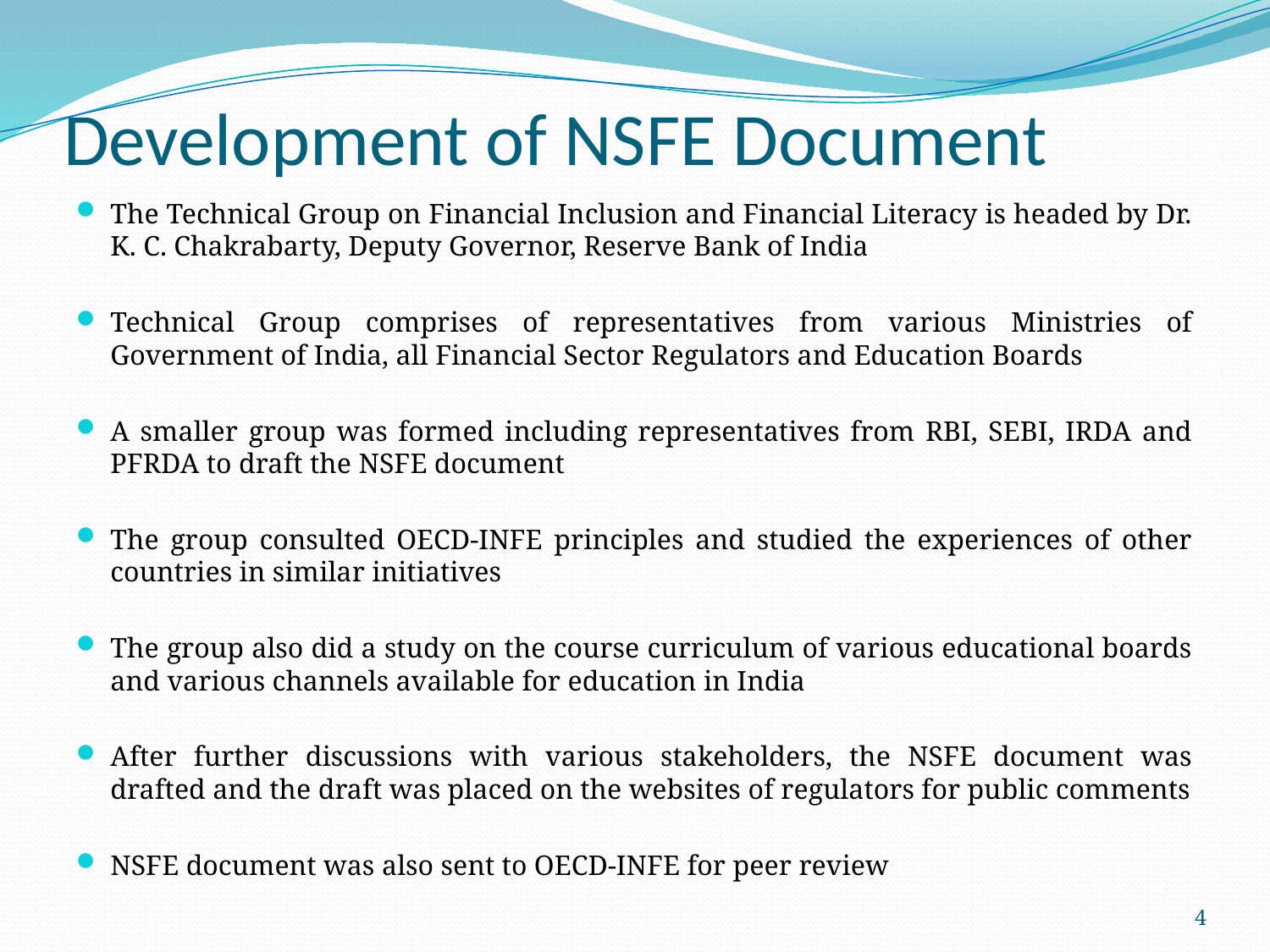

# Development of NSFE Document
The Technical Group on Financial Inclusion and Financial Literacy is headed by Dr. K. C. Chakrabarty, Deputy Governor, Reserve Bank of India

Technical Group comprises of representatives from various Ministries of Government of India, all Financial Sector Regulators and Education Boards

A smaller group was formed including representatives from RBI, SEBI, IRDA and PFRDA to draft the NSFE document

The group consulted OECD-INFE principles and studied the experiences of other countries in similar initiatives

The group also did a study on the course curriculum of various educational boards and various channels available for education in India

After further discussions with various stakeholders, the NSFE document was drafted and the draft was placed on the websites of regulators for public comments

NSFE document was also sent to OECD-INFE for peer review

4